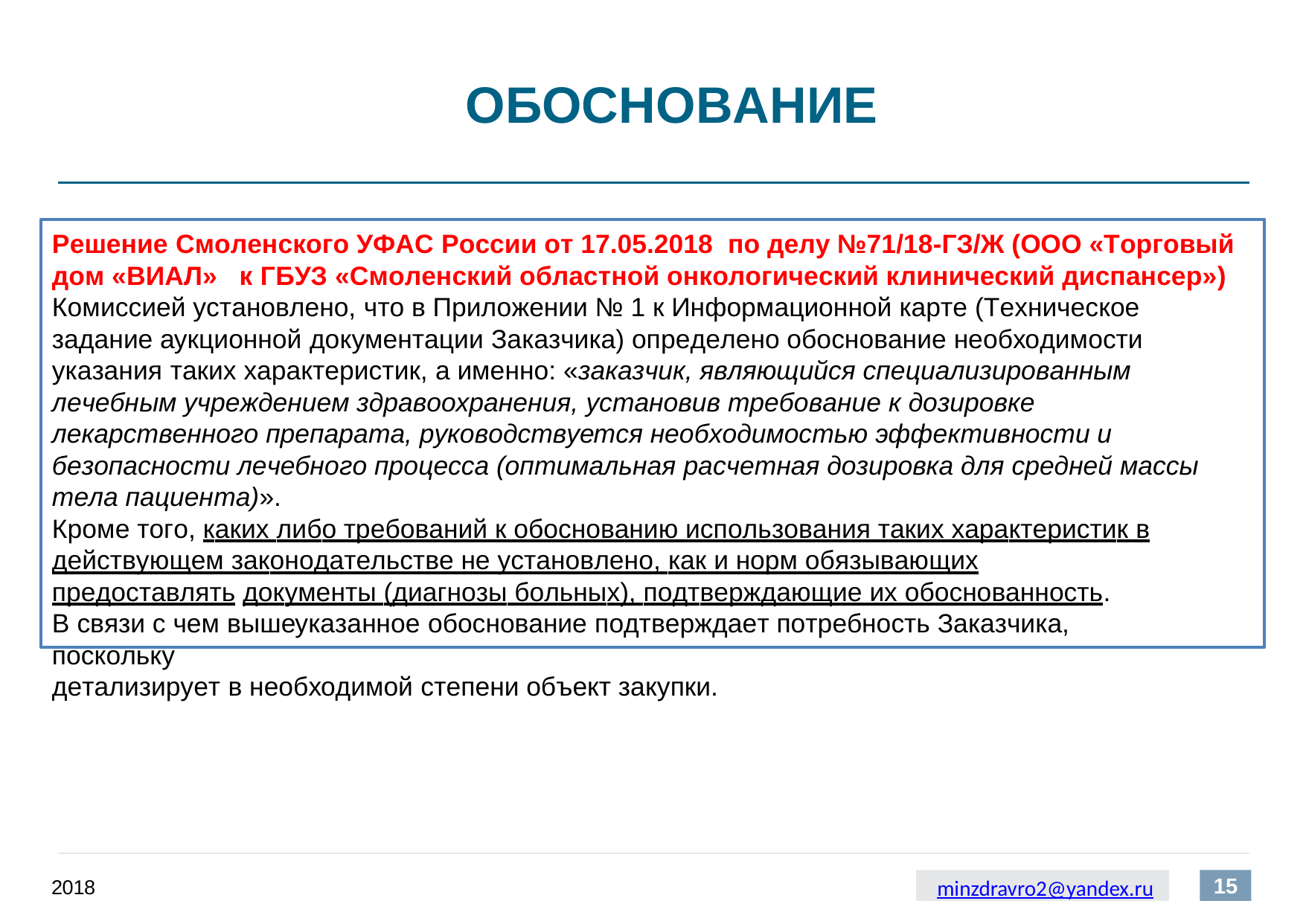

# ОБОСНОВАНИЕ

Решение Смоленского УФАС России от 17.05.2018  по делу №71/18-ГЗ/Ж (ООО «Торговый дом «ВИАЛ»   к ГБУЗ «Смоленский областной онкологический клинический диспансер») Комиссией установлено, что в Приложении № 1 к Информационной карте (Техническое задание аукционной документации Заказчика) определено обоснование необходимости указания таких характеристик, а именно: «заказчик, являющийся специализированным лечебным учреждением здравоохранения, установив требование к дозировке лекарственного препарата, руководствуется необходимостью эффективности и безопасности лечебного процесса (оптимальная расчетная дозировка для средней массы тела пациента)».
Кроме того, каких либо требований к обоснованию использования таких характеристик в действующем законодательстве не установлено, как и норм обязывающих предоставлять документы (диагнозы больных), подтверждающие их обоснованность.
В связи с чем вышеуказанное обоснование подтверждает потребность Заказчика, поскольку
детализирует в необходимой степени объект закупки.

15
2018
minzdravro2@yandex.ru